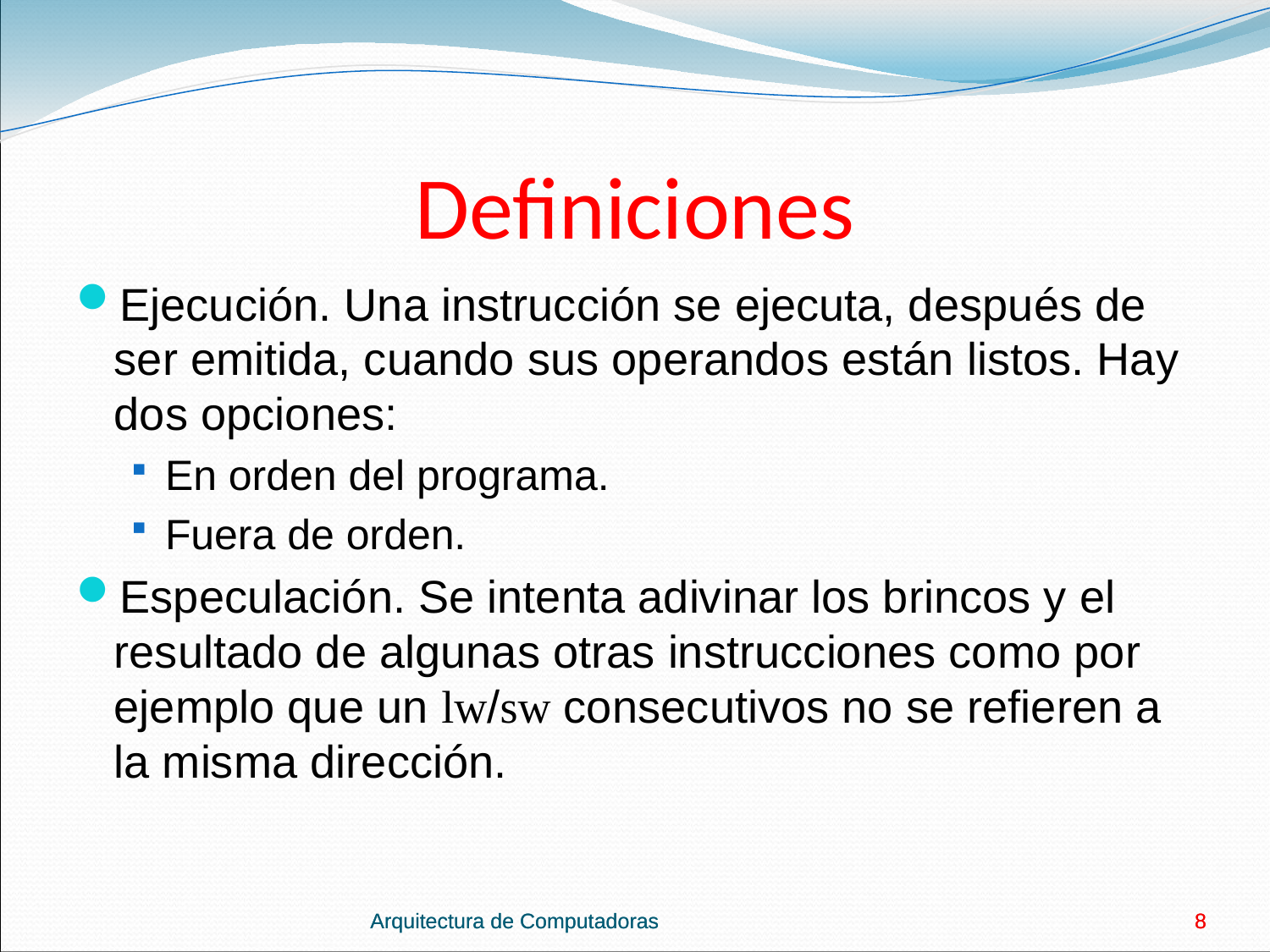

# Definiciones
Ejecución. Una instrucción se ejecuta, después de ser emitida, cuando sus operandos están listos. Hay dos opciones:
En orden del programa.
Fuera de orden.
Especulación. Se intenta adivinar los brincos y el resultado de algunas otras instrucciones como por ejemplo que un lw/sw consecutivos no se refieren a la misma dirección.
Arquitectura de Computadoras
Arquitectura de Computadoras
8
8